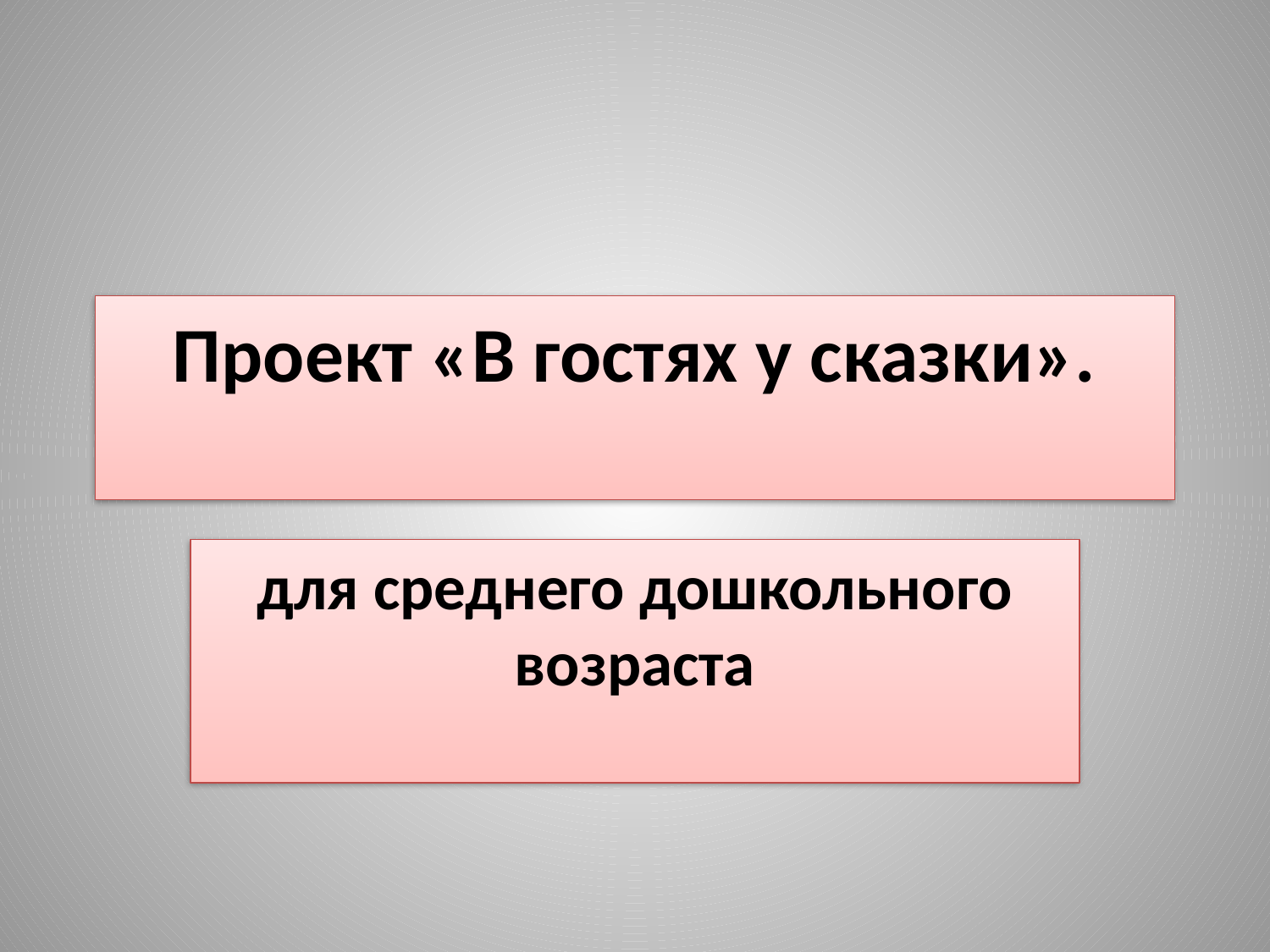

# Проект «В гостях у сказки».
для среднего дошкольного возраста